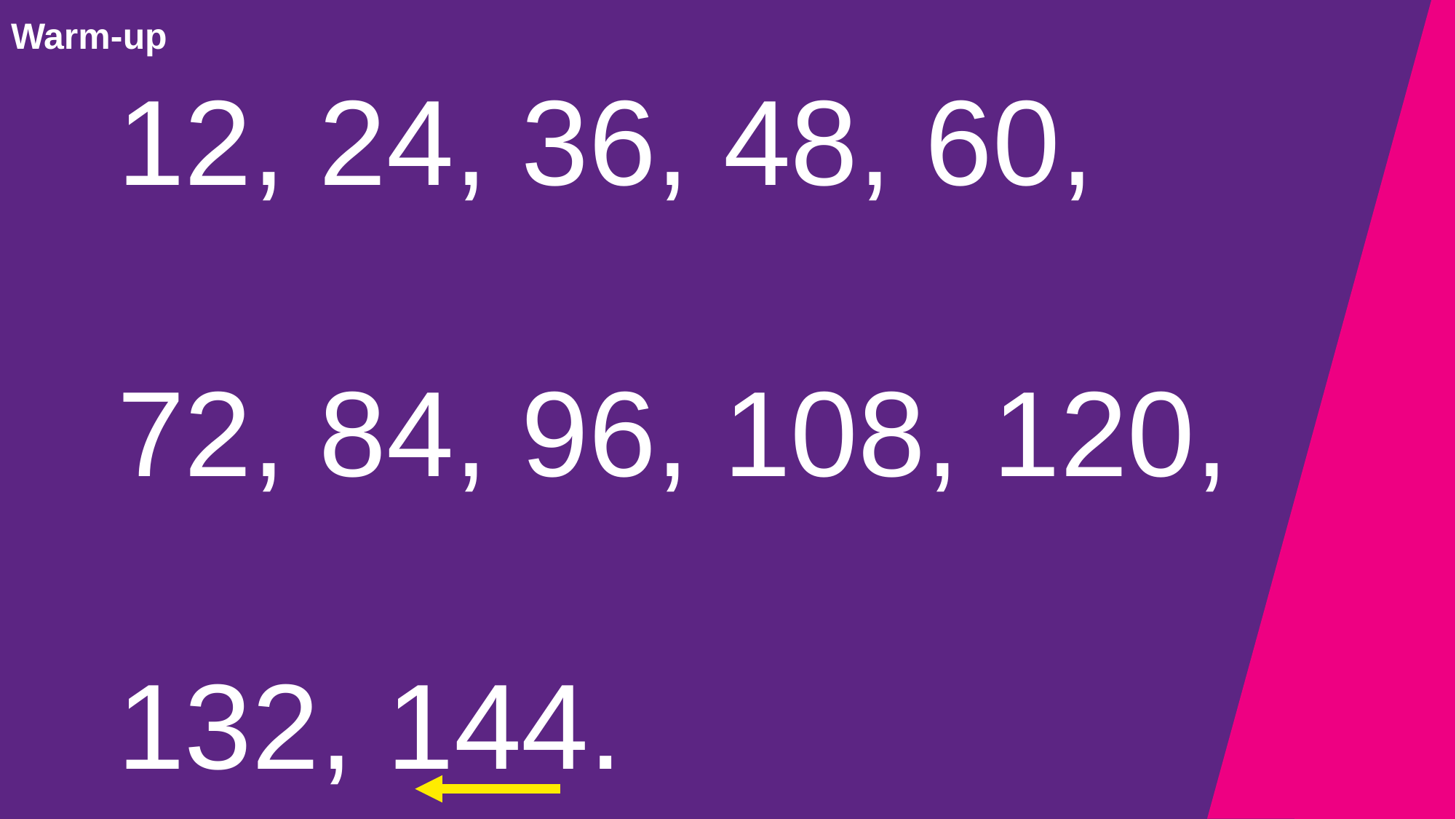

# Warm-up

12, 24, 36, 48, 60,
72, 84, 96, 108, 120,

132, 144.